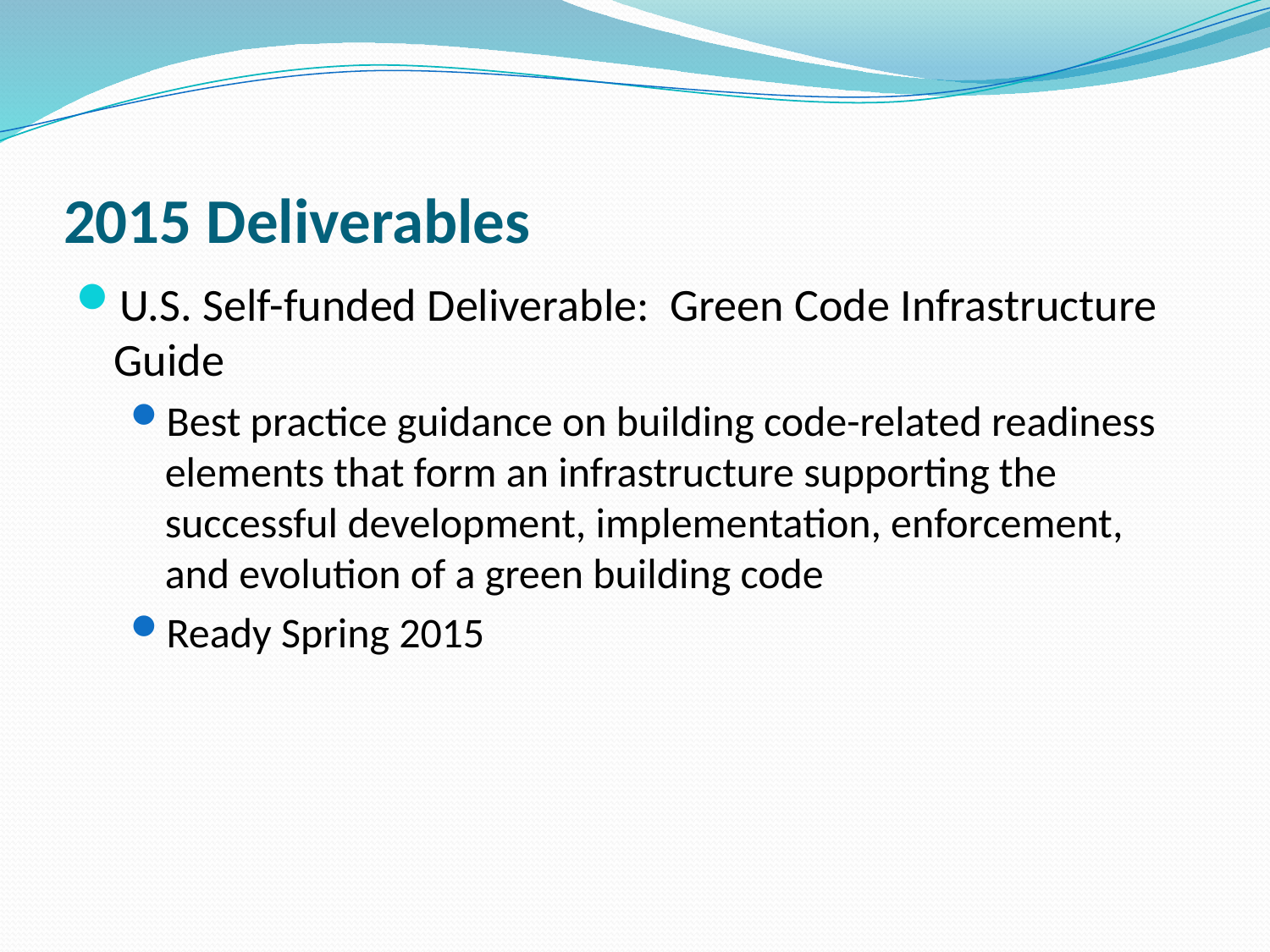

# 2015 Deliverables
U.S. Self-funded Deliverable:  Green Code Infrastructure Guide
Best practice guidance on building code-related readiness elements that form an infrastructure supporting the successful development, implementation, enforcement, and evolution of a green building code
Ready Spring 2015